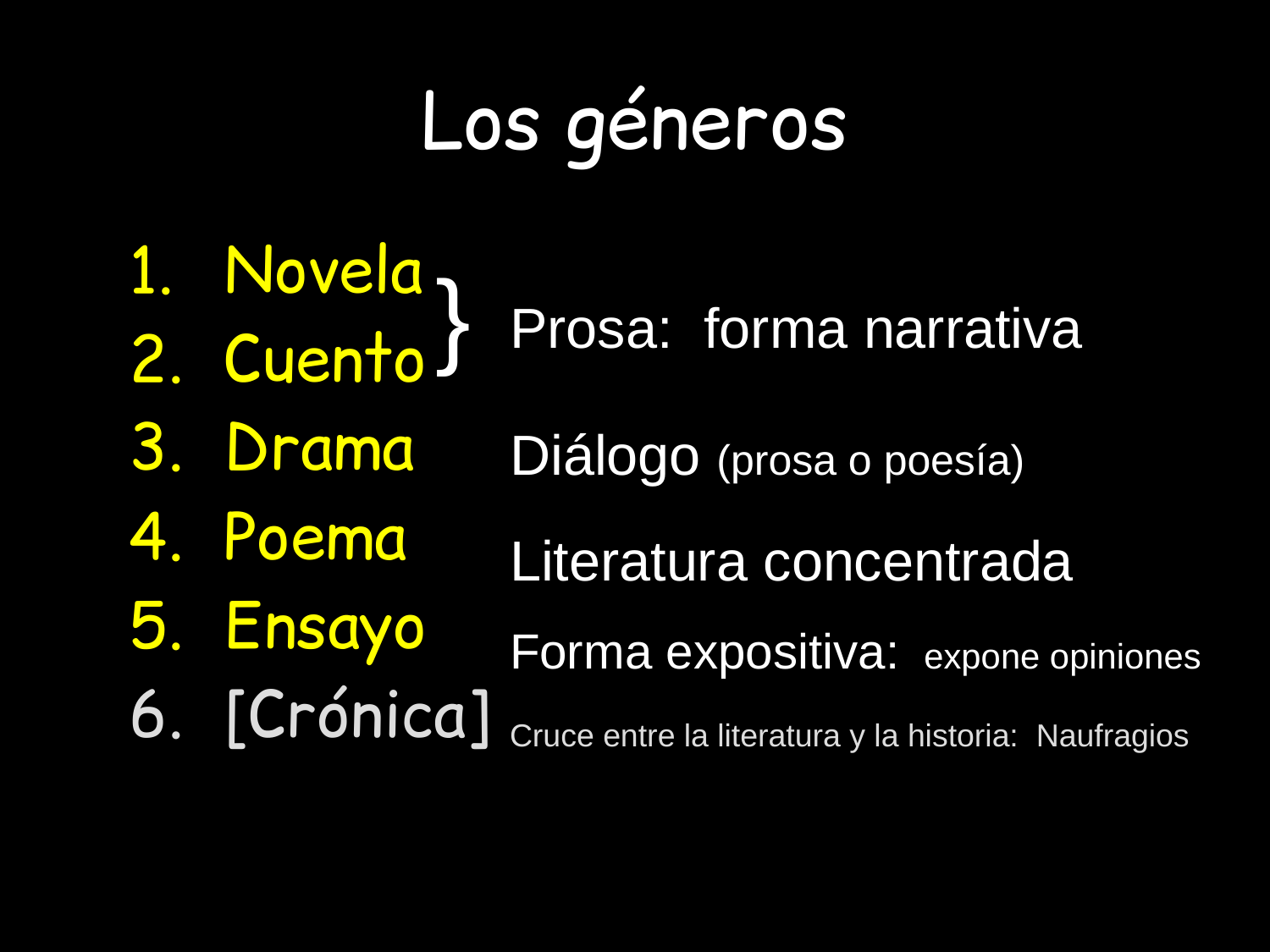

# Los géneros
Novela
Cuento
Drama
Poema
Ensayo
[Crónica]
}
}
}
Prosa:  forma narrativa
Diálogo (prosa o poesía)
Literatura concentrada
Forma expositiva:  expone opiniones
Cruce entre la literatura y la historia:  Naufragios